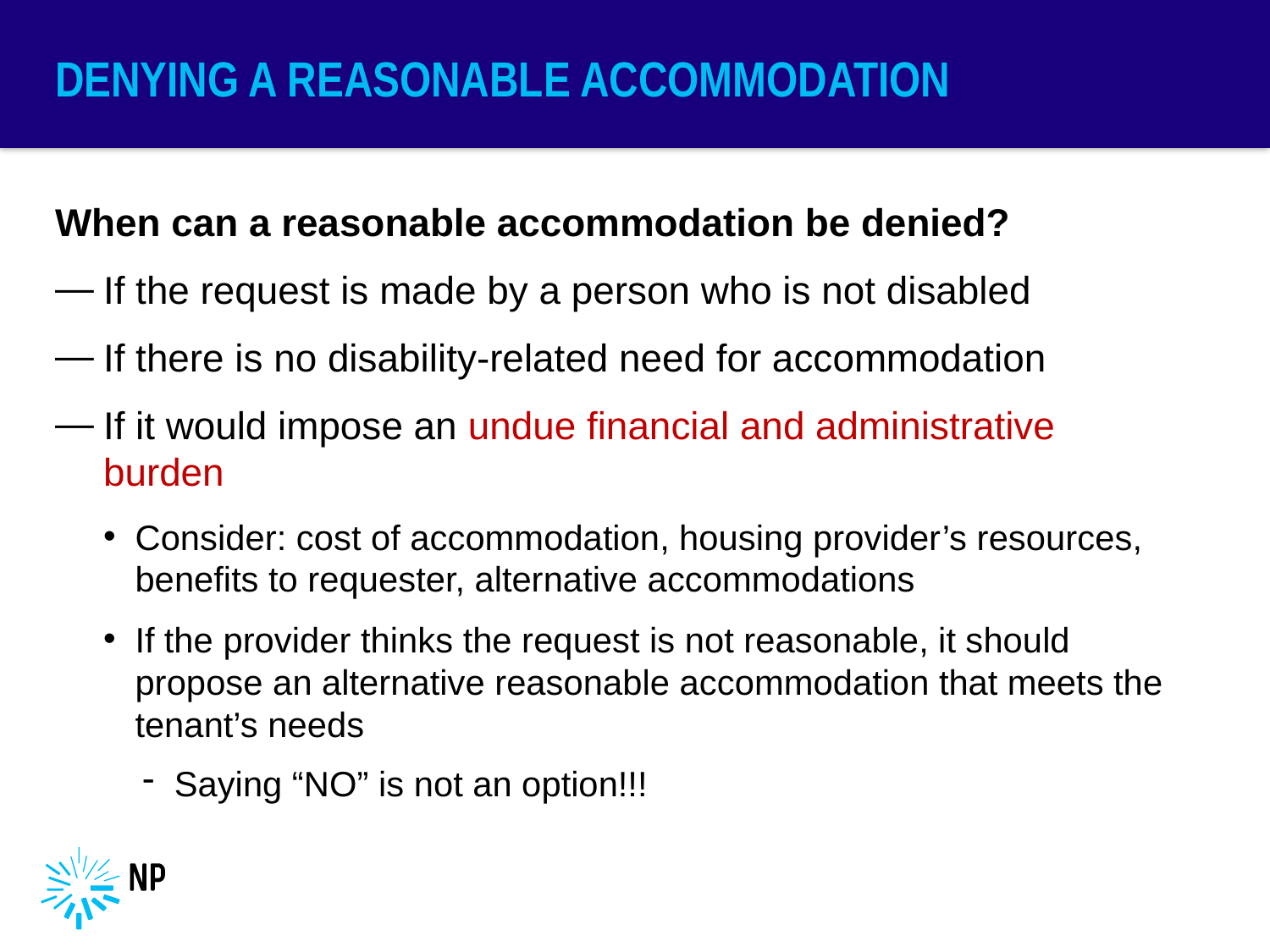

# Denying a Reasonable accommodation
When can a reasonable accommodation be denied?
If the request is made by a person who is not disabled
If there is no disability-related need for accommodation
If it would impose an undue financial and administrative burden
Consider: cost of accommodation, housing provider’s resources, benefits to requester, alternative accommodations
If the provider thinks the request is not reasonable, it should propose an alternative reasonable accommodation that meets the tenant’s needs
Saying “NO” is not an option!!!